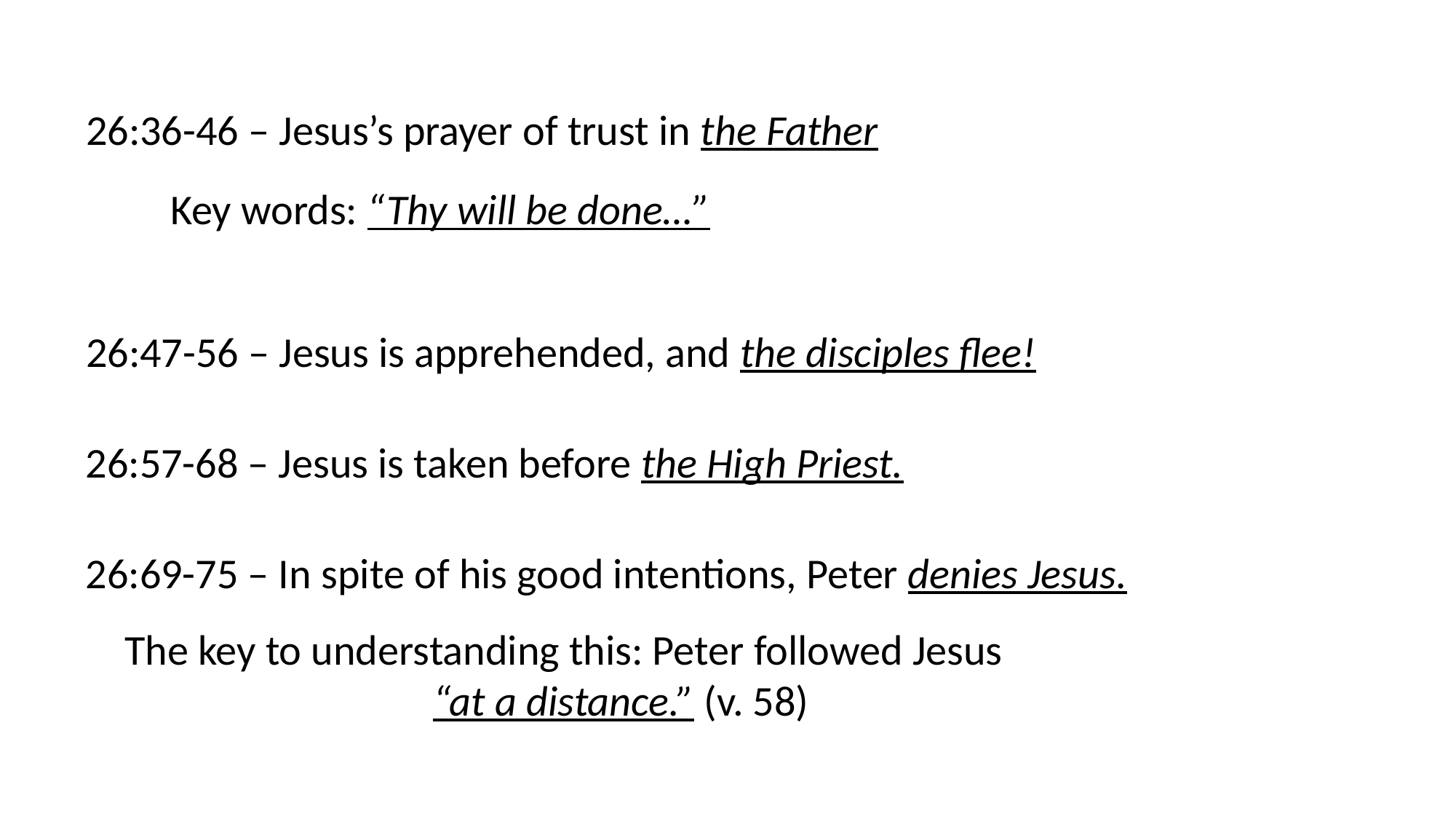

26:36-46 – Jesus’s prayer of trust in the Father
Key words: “Thy will be done…”
26:47-56 – Jesus is apprehended, and the disciples flee!
26:57-68 – Jesus is taken before the High Priest.
26:69-75 – In spite of his good intentions, Peter denies Jesus.
The key to understanding this: Peter followed Jesus
                                “at a distance.” (v. 58)